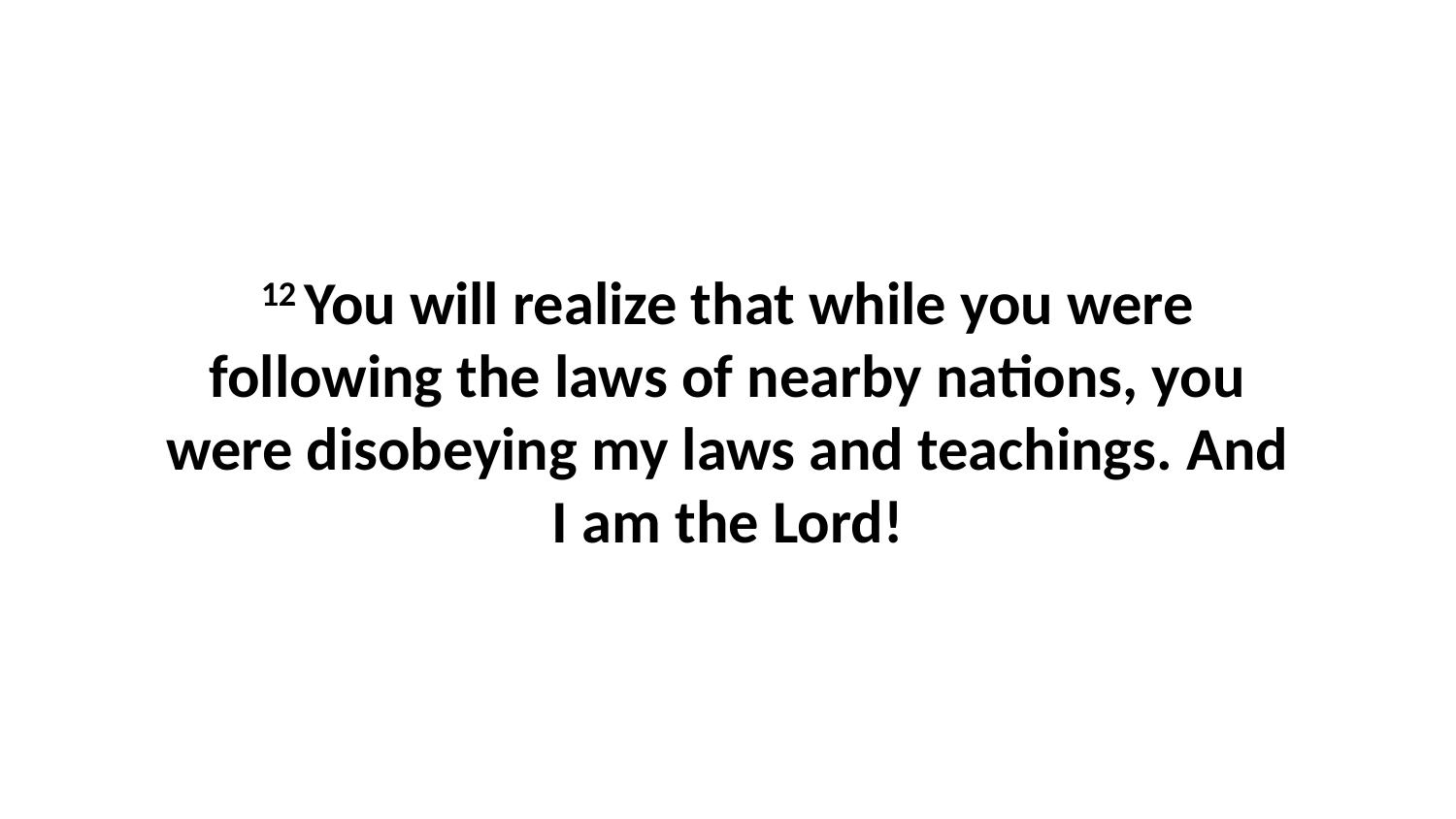

12 You will realize that while you were following the laws of nearby nations, you were disobeying my laws and teachings. And I am the Lord!